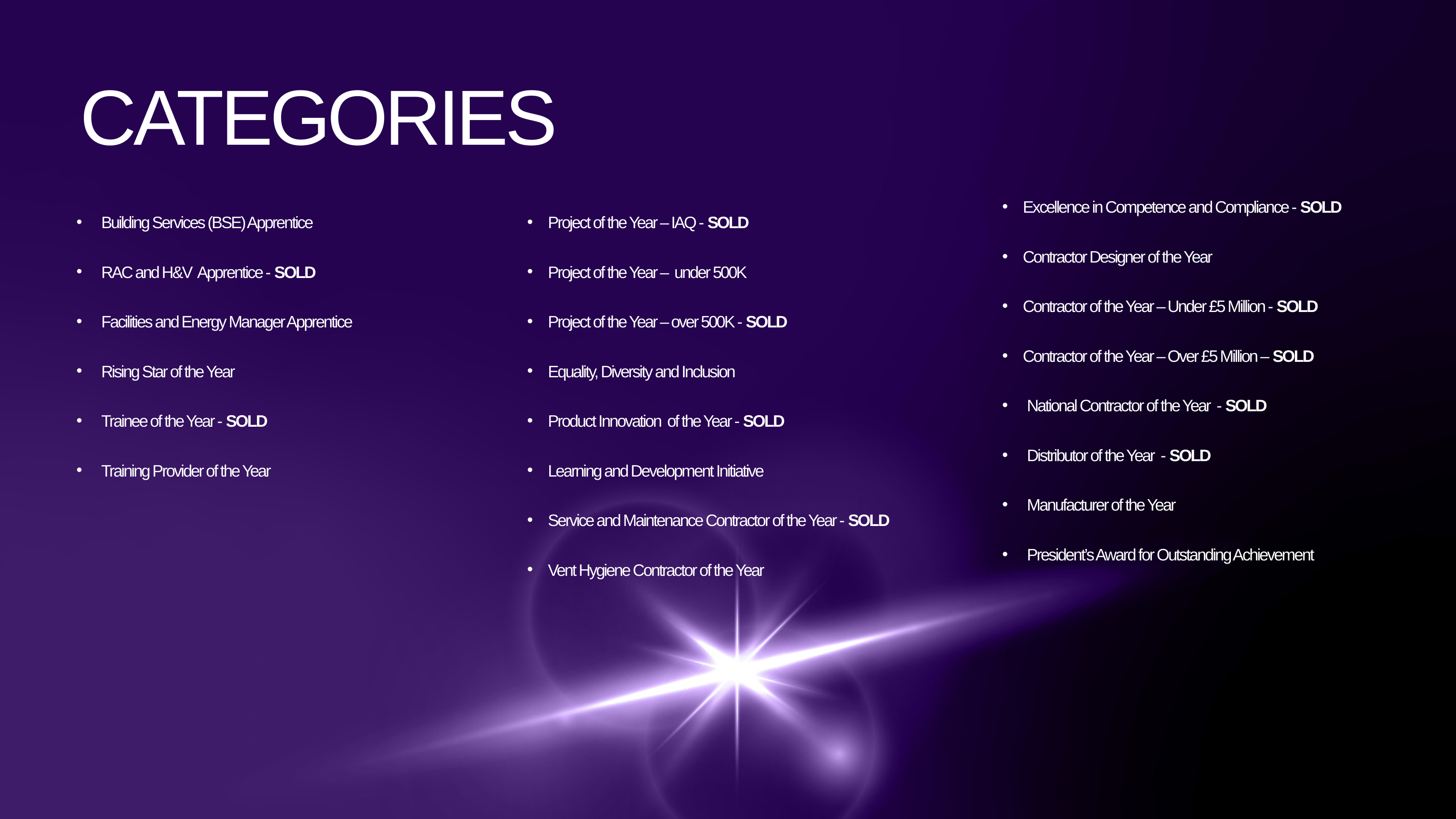

CATEGORIES
Excellence in Competence and Compliance - SOLD
Contractor Designer of the Year
Contractor of the Year – Under £5 Million - SOLD
Contractor of the Year – Over £5 Million – SOLD
National Contractor of the Year  - SOLD
Distributor of the Year  - SOLD
Manufacturer of the Year
President’s Award for Outstanding Achievement

Building Services (BSE) Apprentice
RAC and H&V  Apprentice - SOLD
Facilities and Energy Manager Apprentice
Rising Star of the Year
Trainee of the Year - SOLD
Training Provider of the Year

Project of the Year – IAQ - SOLD
Project of the Year –  under 500K
Project of the Year – over 500K - SOLD
Equality, Diversity and Inclusion
Product Innovation  of the Year - SOLD
Learning and Development Initiative
Service and Maintenance Contractor of the Year - SOLD
Vent Hygiene Contractor of the Year